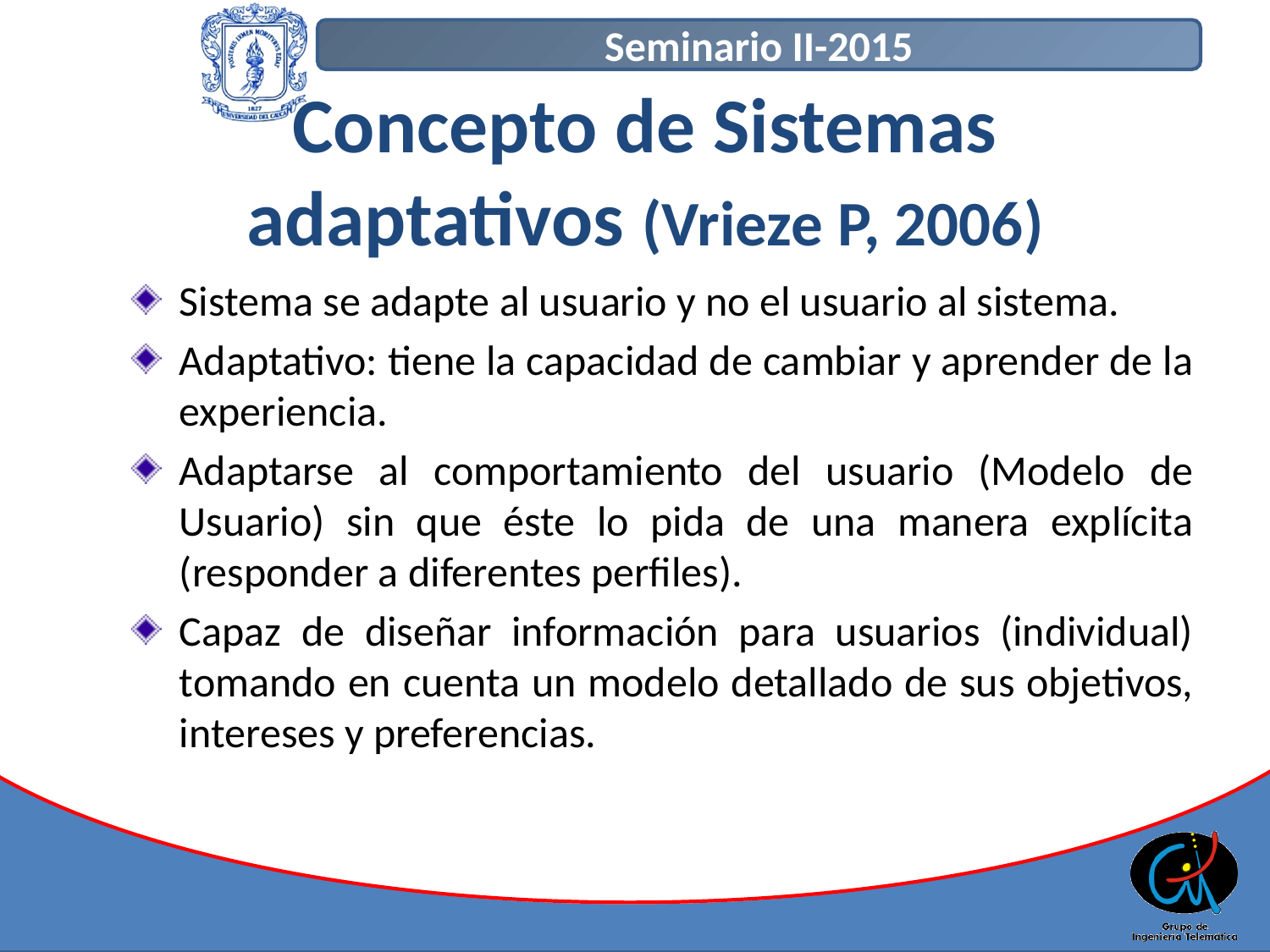

# Concepto de Sistemas adaptativos (Vrieze P, 2006)
Sistema se adapte al usuario y no el usuario al sistema.
Adaptativo: tiene la capacidad de cambiar y aprender de la experiencia.
Adaptarse al comportamiento del usuario (Modelo de Usuario) sin que éste lo pida de una manera explícita (responder a diferentes perfiles).
Capaz de diseñar información para usuarios (individual) tomando en cuenta un modelo detallado de sus objetivos, intereses y preferencias.